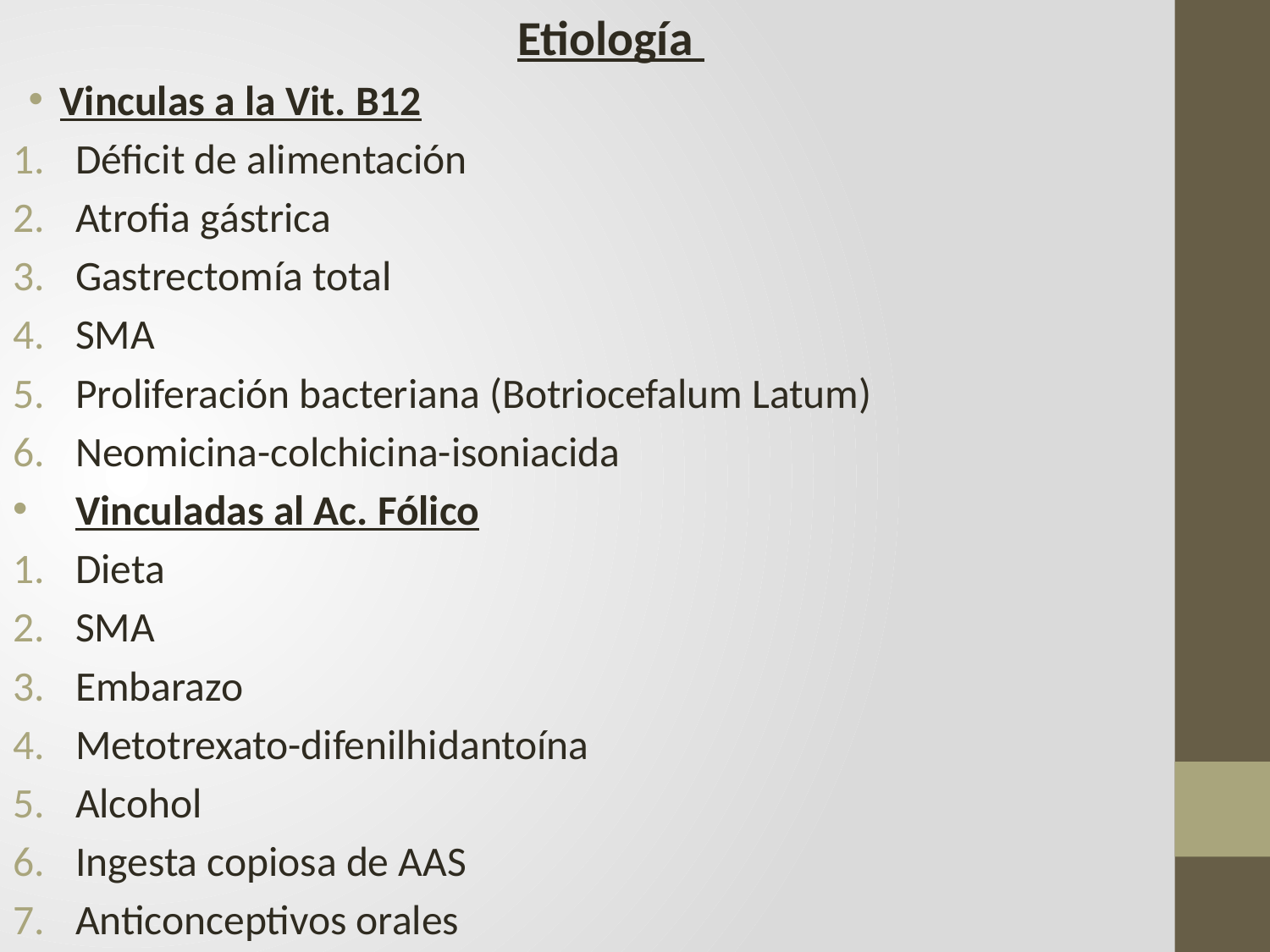

Etiología
Vinculas a la Vit. B12
Déficit de alimentación
Atrofia gástrica
Gastrectomía total
SMA
Proliferación bacteriana (Botriocefalum Latum)
Neomicina-colchicina-isoniacida
Vinculadas al Ac. Fólico
Dieta
SMA
Embarazo
Metotrexato-difenilhidantoína
Alcohol
Ingesta copiosa de AAS
Anticonceptivos orales